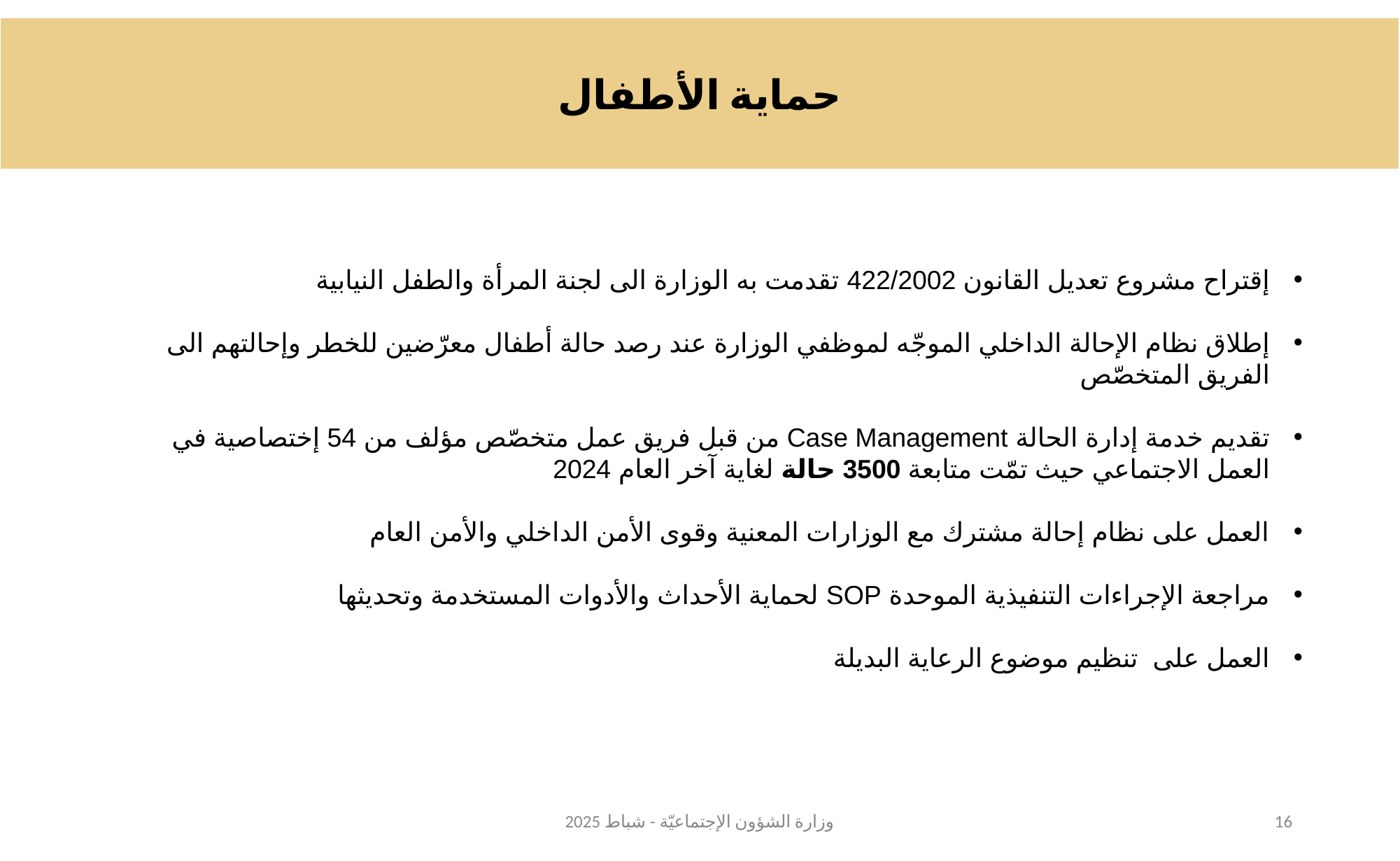

حماية الأطفال
إقتراح مشروع تعديل القانون 422/2002 تقدمت به الوزارة الى لجنة المرأة والطفل النيابية

إطلاق نظام الإحالة الداخلي الموجّه لموظفي الوزارة عند رصد حالة أطفال معرّضين للخطر وإحالتهم الى الفريق المتخصّص

تقديم خدمة إدارة الحالة Case Management من قبل فريق عمل متخصّص مؤلف من 54 إختصاصية في العمل الاجتماعي حيث تمّت متابعة 3500 حالة لغاية آخر العام 2024

العمل على نظام إحالة مشترك مع الوزارات المعنية وقوى الأمن الداخلي والأمن العام

مراجعة الإجراءات التنفيذية الموحدة SOP لحماية الأحداث والأدوات المستخدمة وتحديثها

العمل على  تنظيم موضوع الرعاية البديلة
وزارة الشؤون الإجتماعيّة - شباط 2025
16